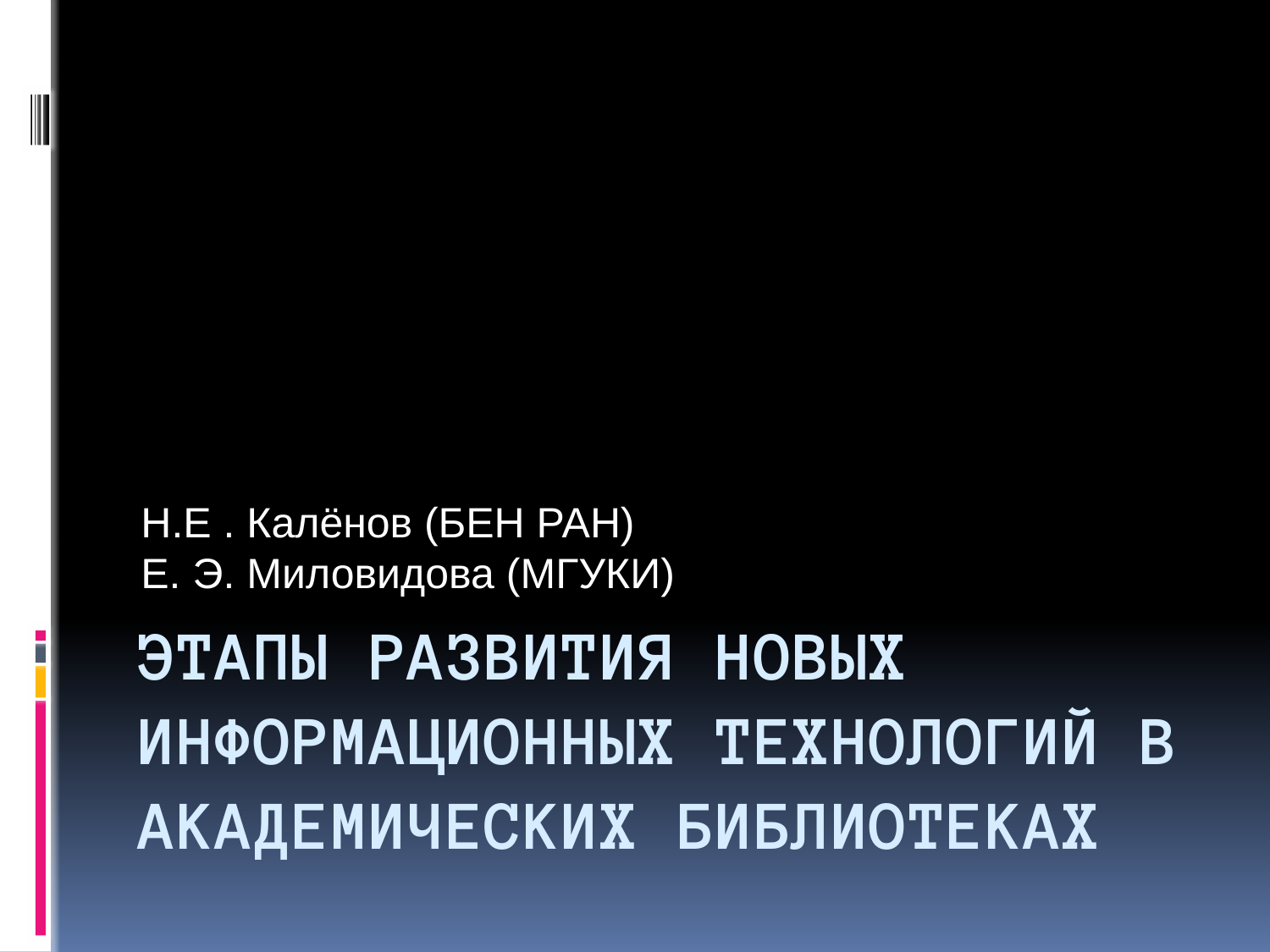

Н.Е . Калёнов (БЕН РАН)
Е. Э. Миловидова (МГУКИ)
# Этапы развития новых информационных технологий в академических библиотеках